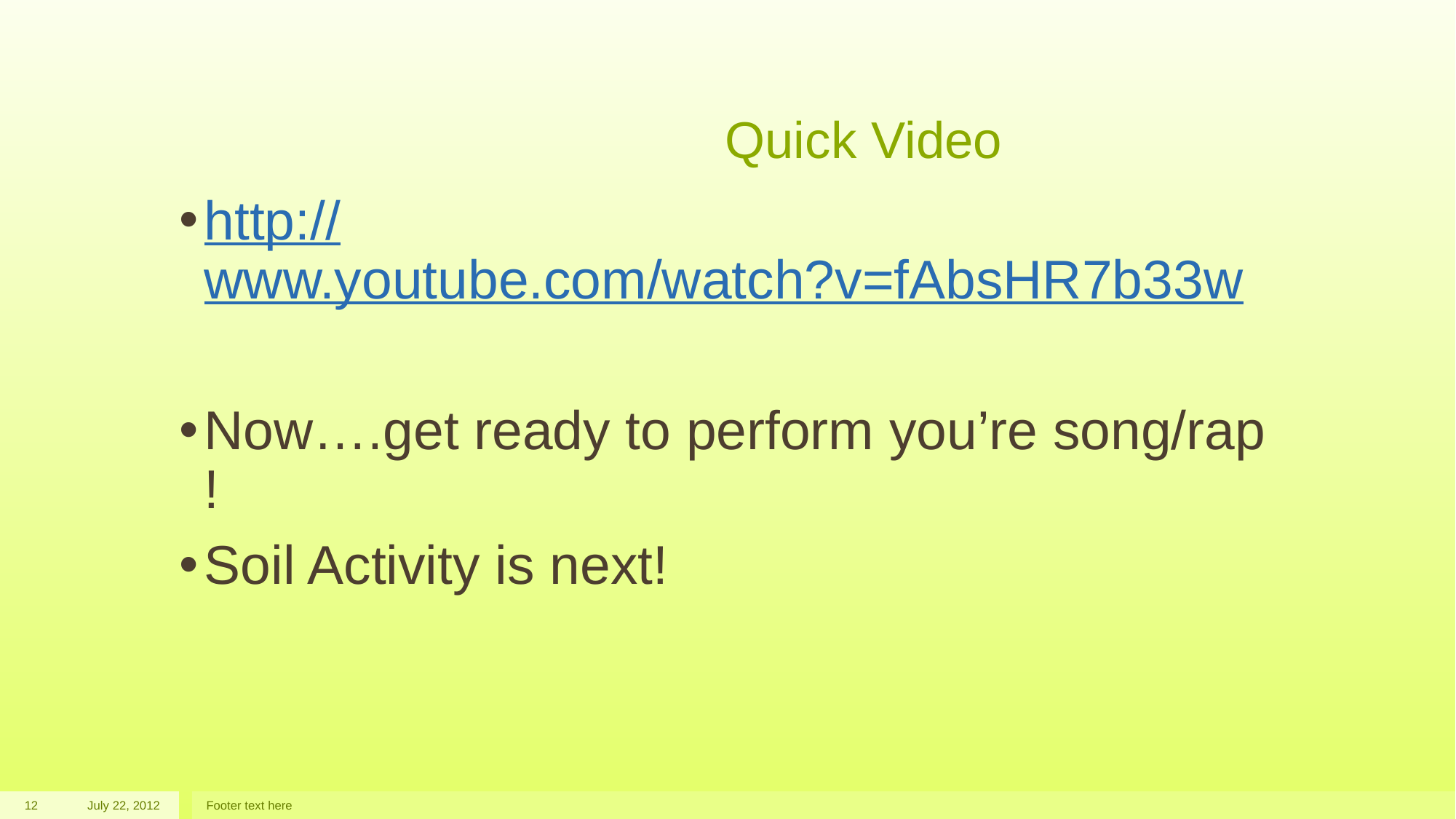

# Quick Video
http://www.youtube.com/watch?v=fAbsHR7b33w

Now….get ready to perform you’re song/rap !
Soil Activity is next!
12
July 22, 2012
Footer text here